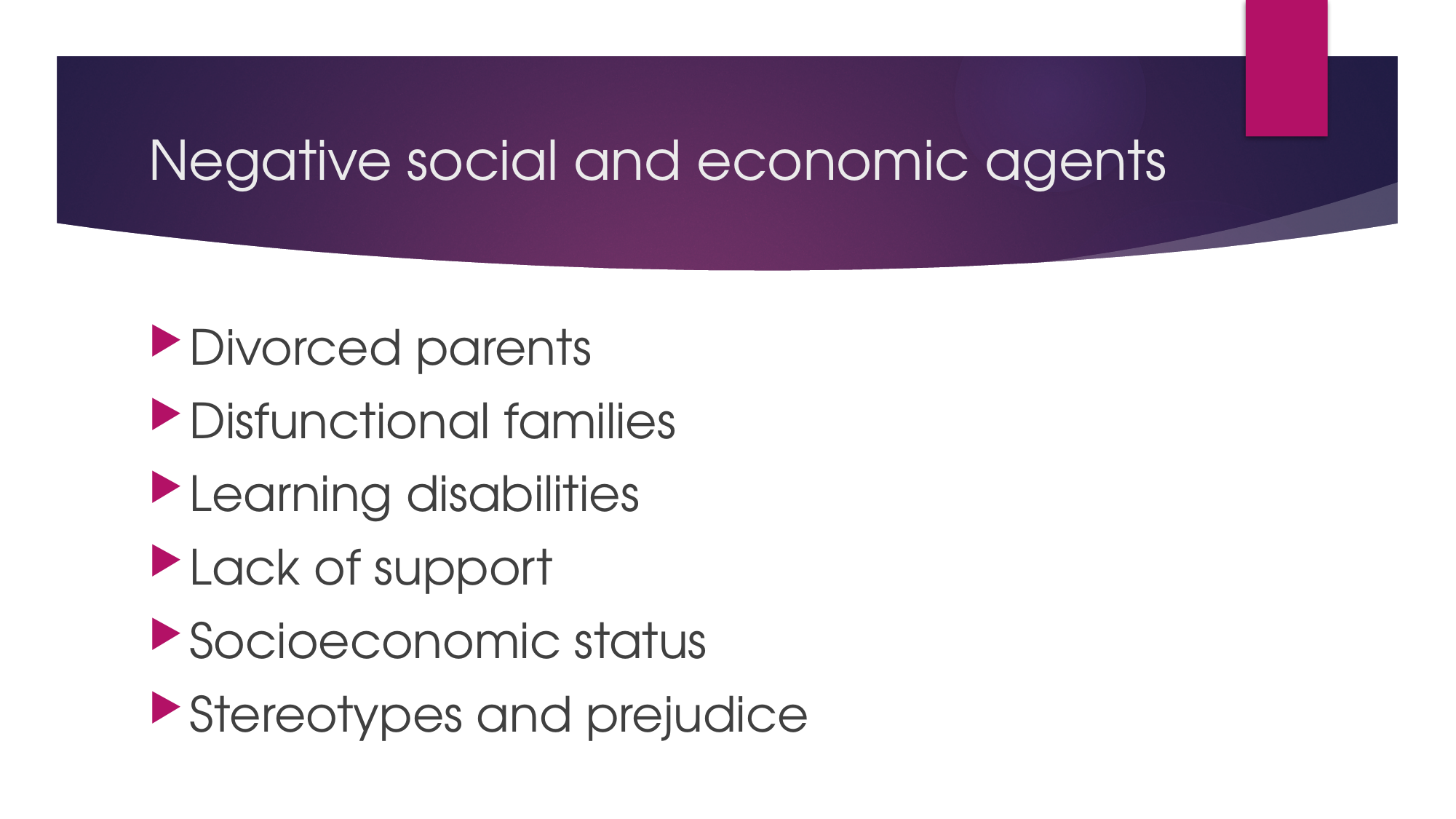

# Negative social and economic agents
Divorced parents
Disfunctional families
Learning disabilities
Lack of support
Socioeconomic status
Stereotypes and prejudice